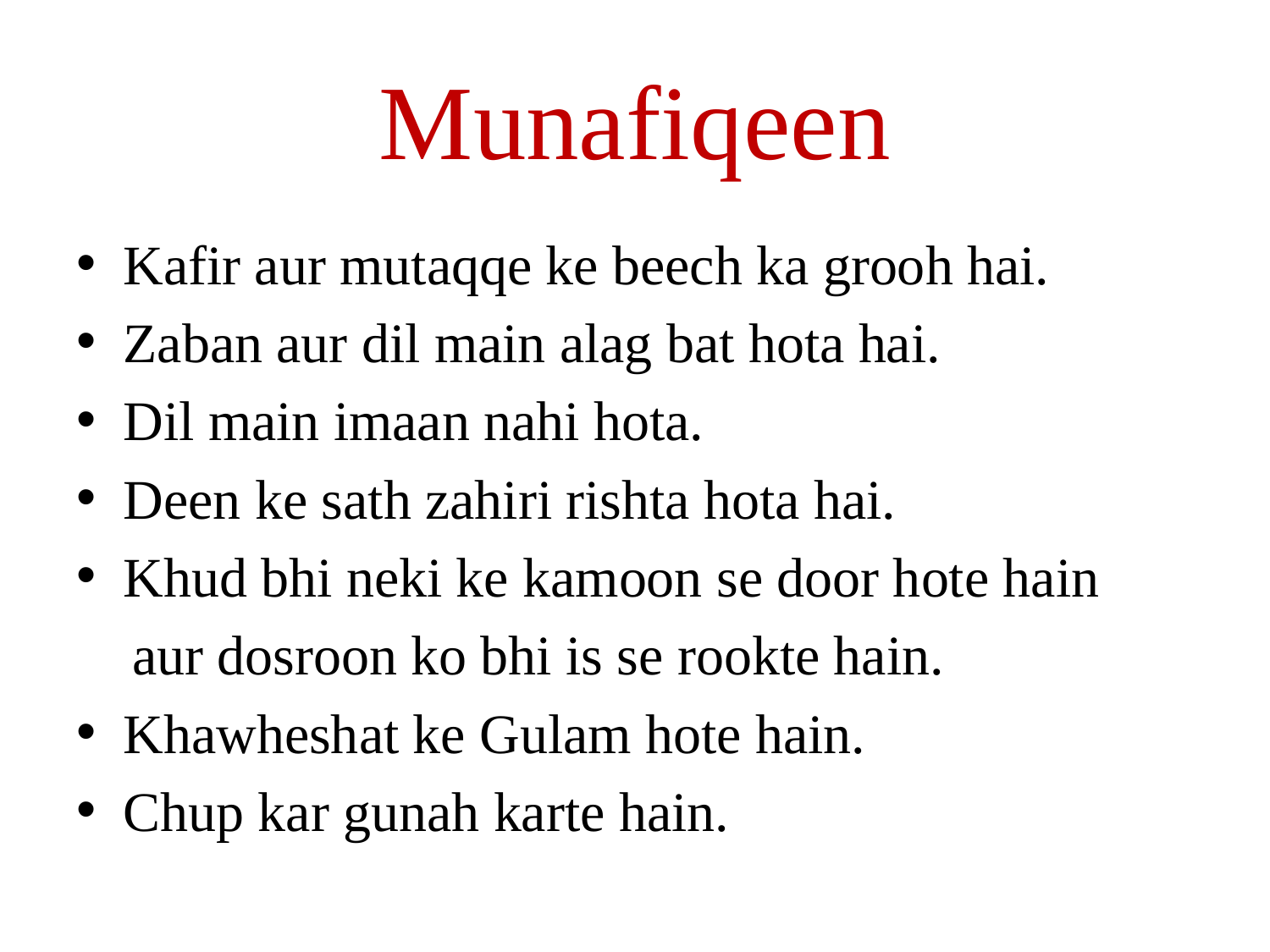

# Munafiqeen
Kafir aur mutaqqe ke beech ka grooh hai.
Zaban aur dil main alag bat hota hai.
Dil main imaan nahi hota.
Deen ke sath zahiri rishta hota hai.
Khud bhi neki ke kamoon se door hote hain
    aur dosroon ko bhi is se rookte hain.
Khawheshat ke Gulam hote hain.
Chup kar gunah karte hain.